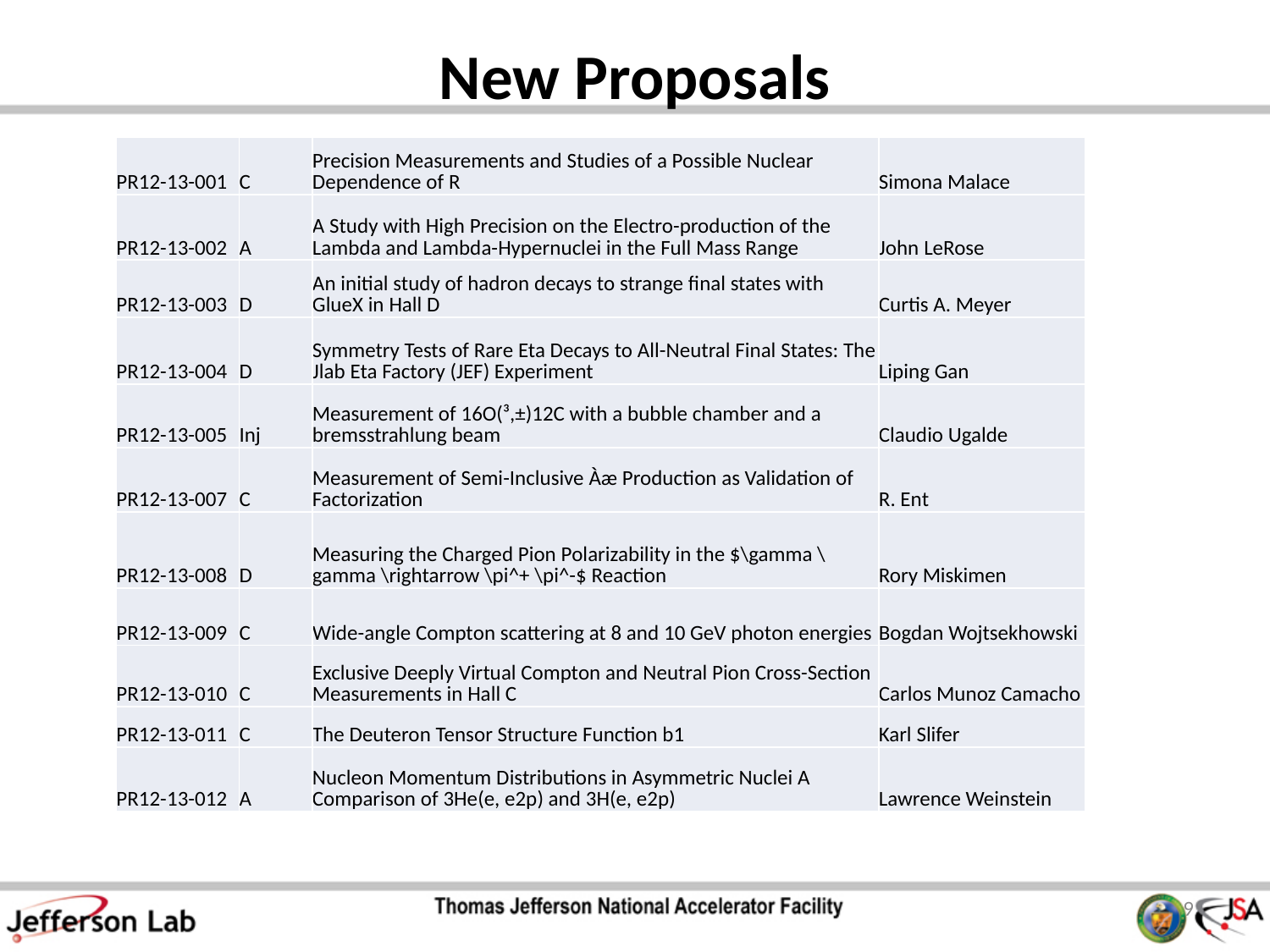

# New Proposals
| PR12-13-001 | C | Precision Measurements and Studies of a Possible Nuclear Dependence of R | Simona Malace |
| --- | --- | --- | --- |
| PR12-13-002 | A | A Study with High Precision on the Electro-production of the Lambda and Lambda-Hypernuclei in the Full Mass Range | John LeRose |
| PR12-13-003 | D | An initial study of hadron decays to strange final states with GlueX in Hall D | Curtis A. Meyer |
| PR12-13-004 | D | Symmetry Tests of Rare Eta Decays to All-Neutral Final States: The Jlab Eta Factory (JEF) Experiment | Liping Gan |
| PR12-13-005 | Inj | Measurement of 16O(³,±)12C with a bubble chamber and a bremsstrahlung beam | Claudio Ugalde |
| PR12-13-007 | C | Measurement of Semi-Inclusive Àæ Production as Validation of Factorization | R. Ent |
| PR12-13-008 | D | Measuring the Charged Pion Polarizability in the $\gamma \gamma \rightarrow \pi^+ \pi^-$ Reaction | Rory Miskimen |
| PR12-13-009 | C | Wide-angle Compton scattering at 8 and 10 GeV photon energies | Bogdan Wojtsekhowski |
| PR12-13-010 | C | Exclusive Deeply Virtual Compton and Neutral Pion Cross-Section Measurements in Hall C | Carlos Munoz Camacho |
| PR12-13-011 | C | The Deuteron Tensor Structure Function b1 | Karl Slifer |
| PR12-13-012 | A | Nucleon Momentum Distributions in Asymmetric Nuclei A Comparison of 3He(e, e2p) and 3H(e, e2p) | Lawrence Weinstein |
9